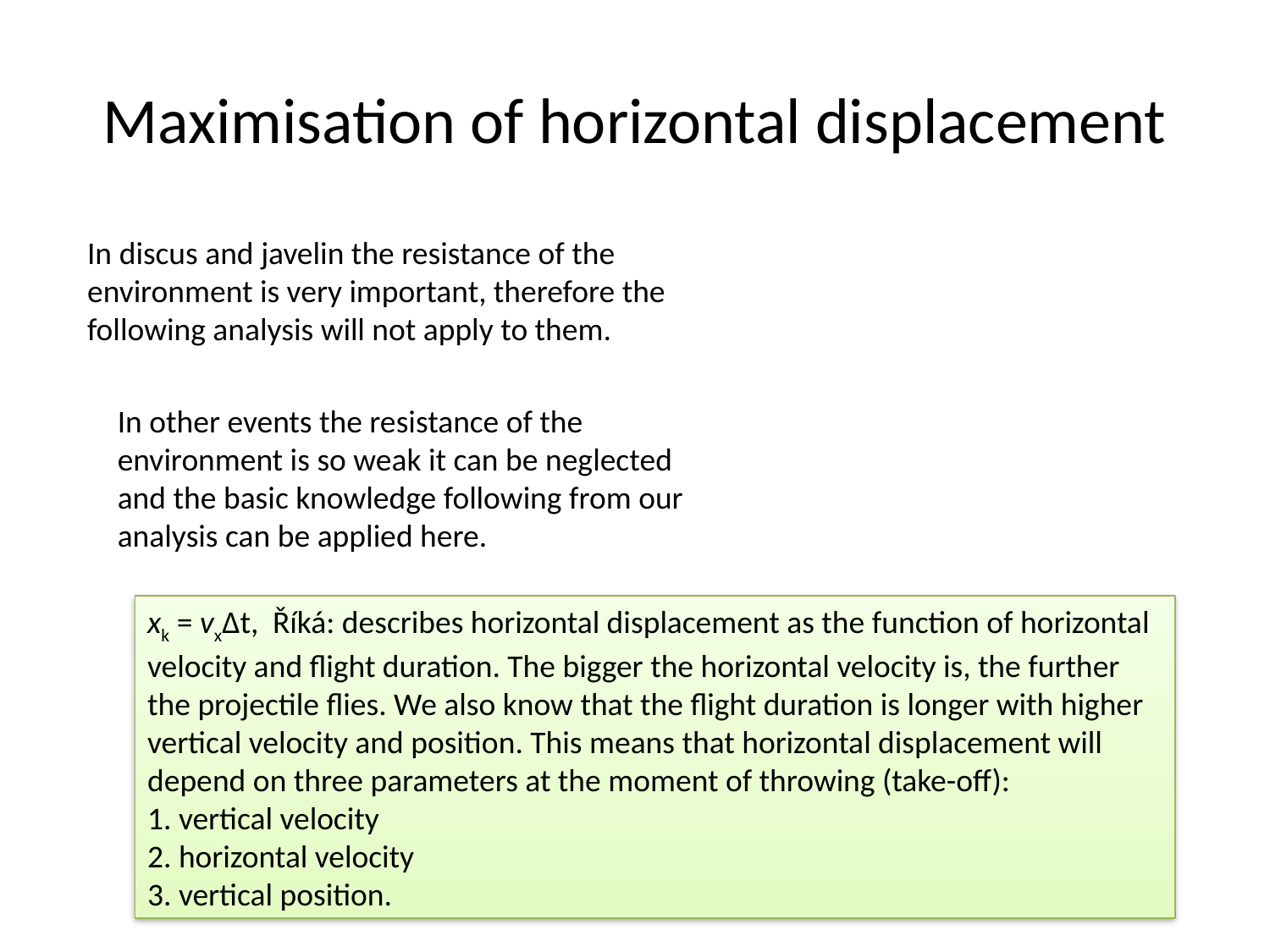

# Maximisation of horizontal displacement
In discus and javelin the resistance of the environment is very important, therefore the following analysis will not apply to them.
In other events the resistance of the environment is so weak it can be neglected and the basic knowledge following from our analysis can be applied here.
xk = vxΔt,  Říká: describes horizontal displacement as the function of horizontal velocity and flight duration. The bigger the horizontal velocity is, the further the projectile flies. We also know that the flight duration is longer with higher vertical velocity and position. This means that horizontal displacement will depend on three parameters at the moment of throwing (take-off):
1. vertical velocity
2. horizontal velocity
3. vertical position.